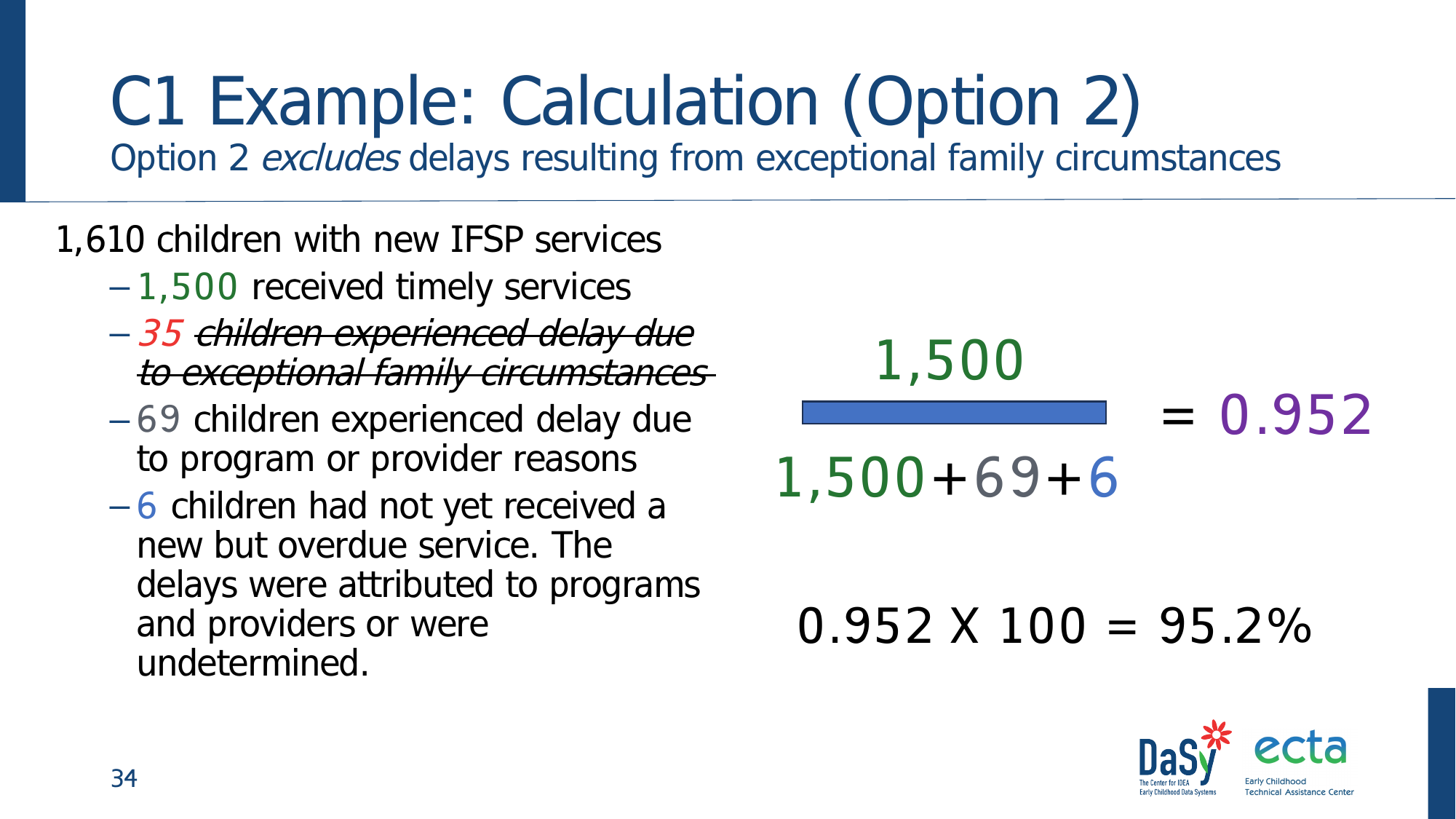

# C1 Example: Calculation (Option 2) Option 2 excludes delays resulting from exceptional family circumstances
1,610 children with new IFSP services
1,500 received timely services
35 children experienced delay due to exceptional family circumstances
69 children experienced delay due to program or provider reasons
6 children had not yet received a new but overdue service. The delays were attributed to programs and providers or were undetermined.
1,500

= 0.952
1,500+69+6
0.952 X 100 = 95.2%